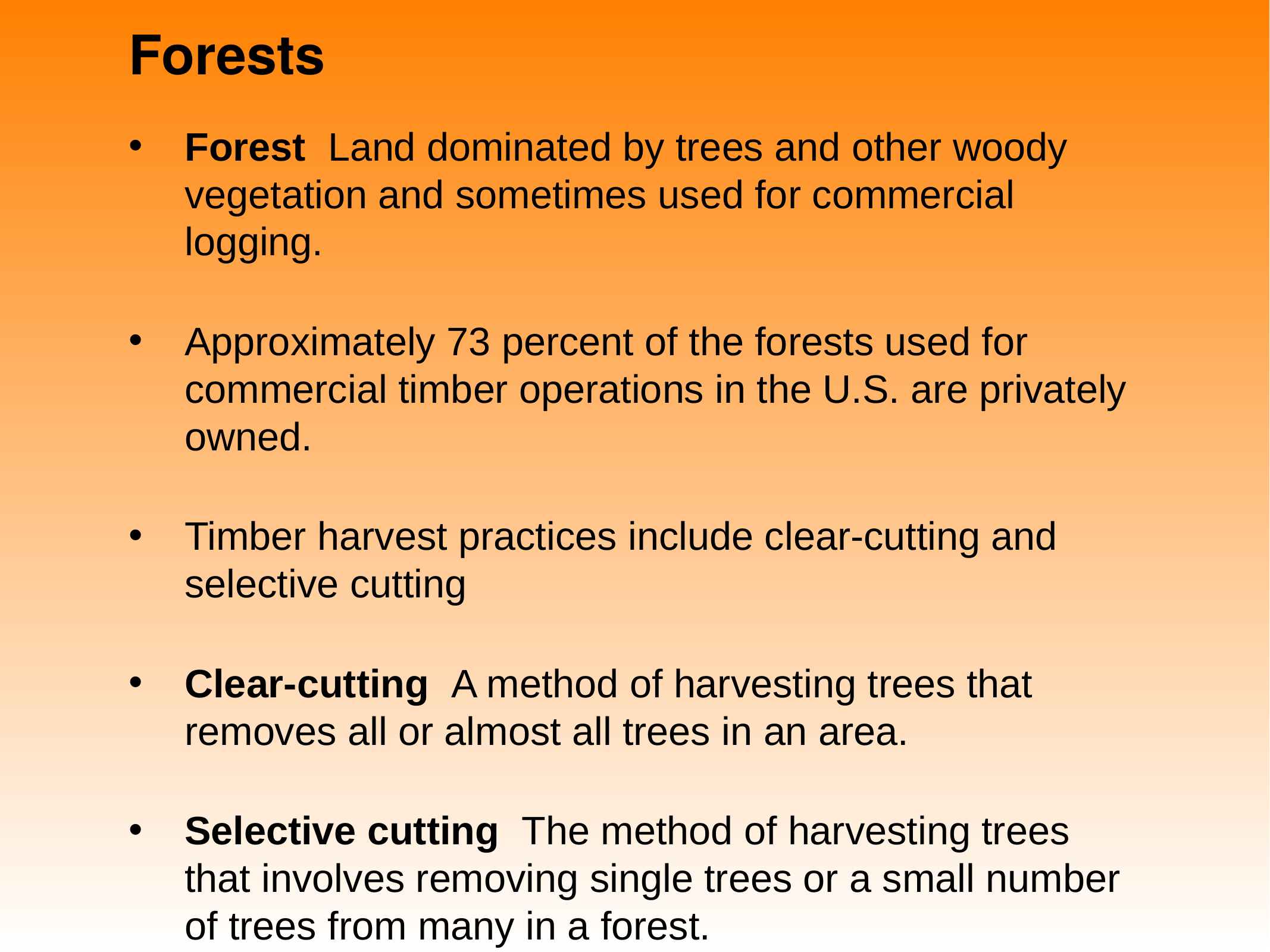

# Forests
Forest  Land dominated by trees and other woody vegetation and sometimes used for commercial logging.
Approximately 73 percent of the forests used for commercial timber operations in the U.S. are privately owned.
Timber harvest practices include clear-cutting and selective cutting
Clear-cutting  A method of harvesting trees that removes all or almost all trees in an area.
Selective cutting  The method of harvesting trees that involves removing single trees or a small number of trees from many in a forest.